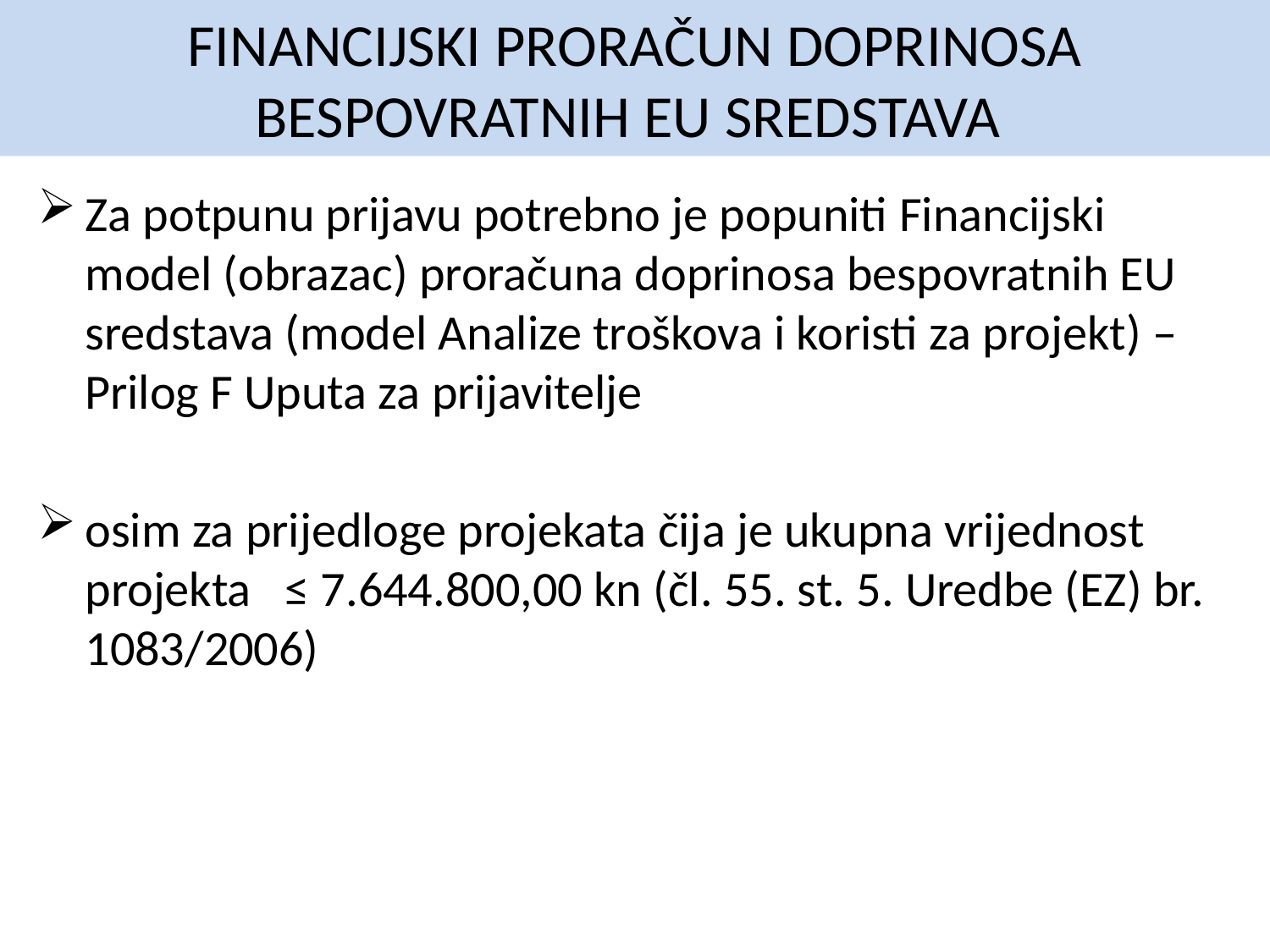

# FINANCIJSKI PRORAČUN DOPRINOSA BESPOVRATNIH EU SREDSTAVA
Za potpunu prijavu potrebno je popuniti Financijski model (obrazac) proračuna doprinosa bespovratnih EU sredstava (model Analize troškova i koristi za projekt) – Prilog F Uputa za prijavitelje

osim za prijedloge projekata čija je ukupna vrijednost projekta   ≤ 7.644.800,00 kn (čl. 55. st. 5. Uredbe (EZ) br. 1083/2006)